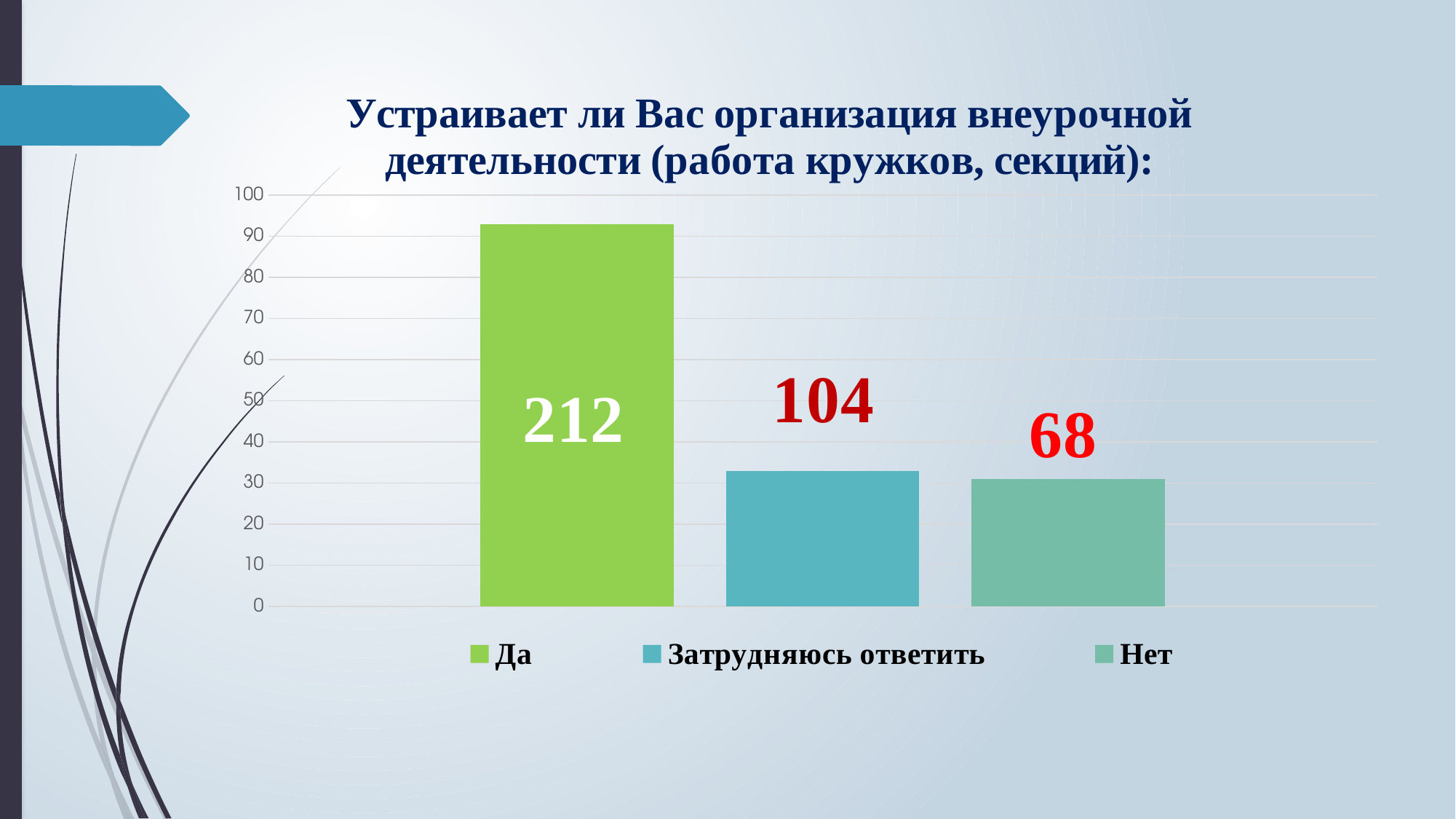

### Chart: Устраивает ли Вас организация внеурочной деятельности (работа кружков, секций):

| Category | Да | Затрудняюсь ответить | Нет |
|---|---|---|---|
| Категория 1 | 93.0 | 33.0 | 31.0 |